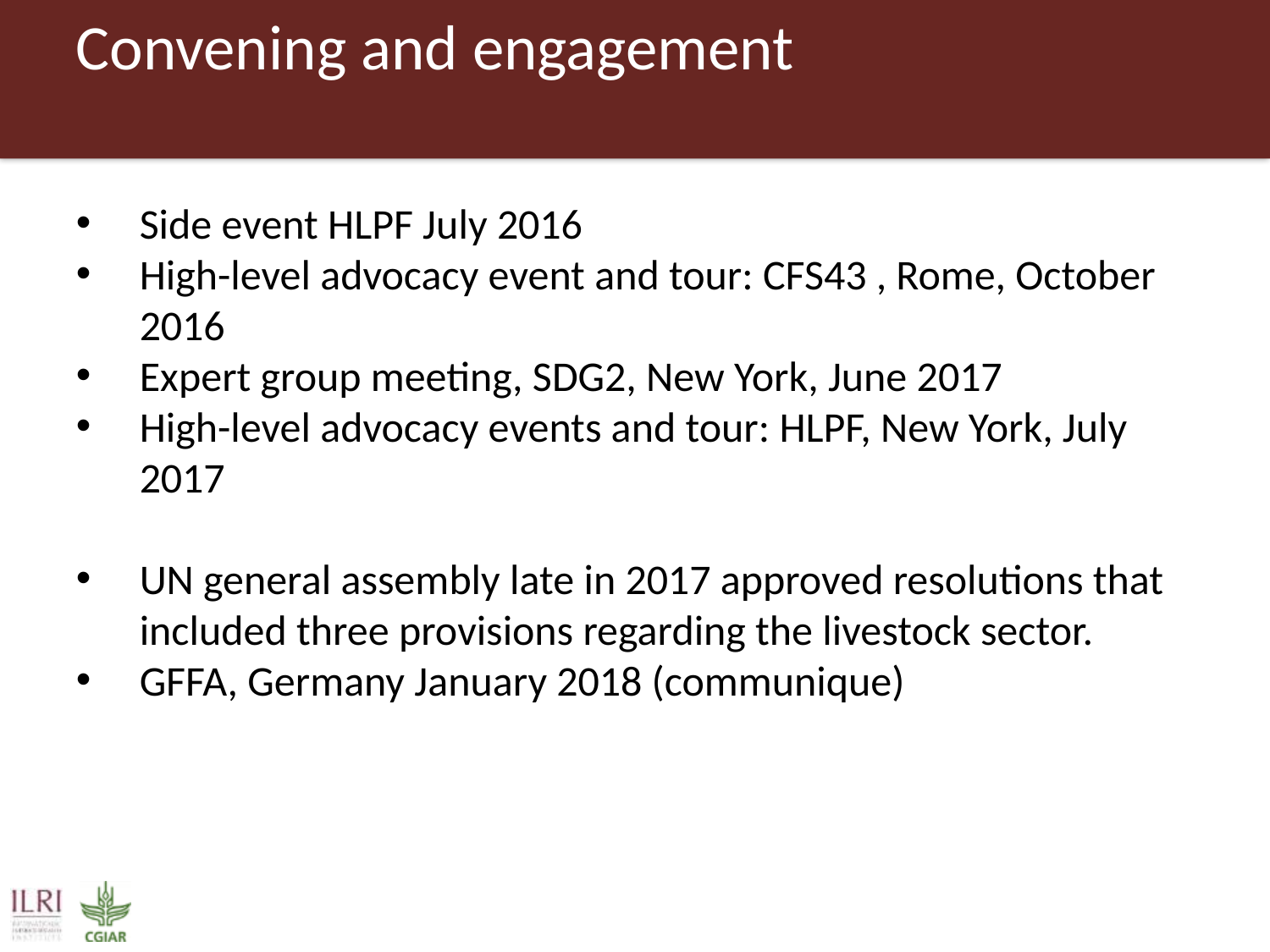

# Convening and engagement
Side event HLPF July 2016
High-level advocacy event and tour: CFS43 , Rome, October 2016
Expert group meeting, SDG2, New York, June 2017
High-level advocacy events and tour: HLPF, New York, July 2017

UN general assembly late in 2017 approved resolutions that included three provisions regarding the livestock sector.
GFFA, Germany January 2018 (communique)